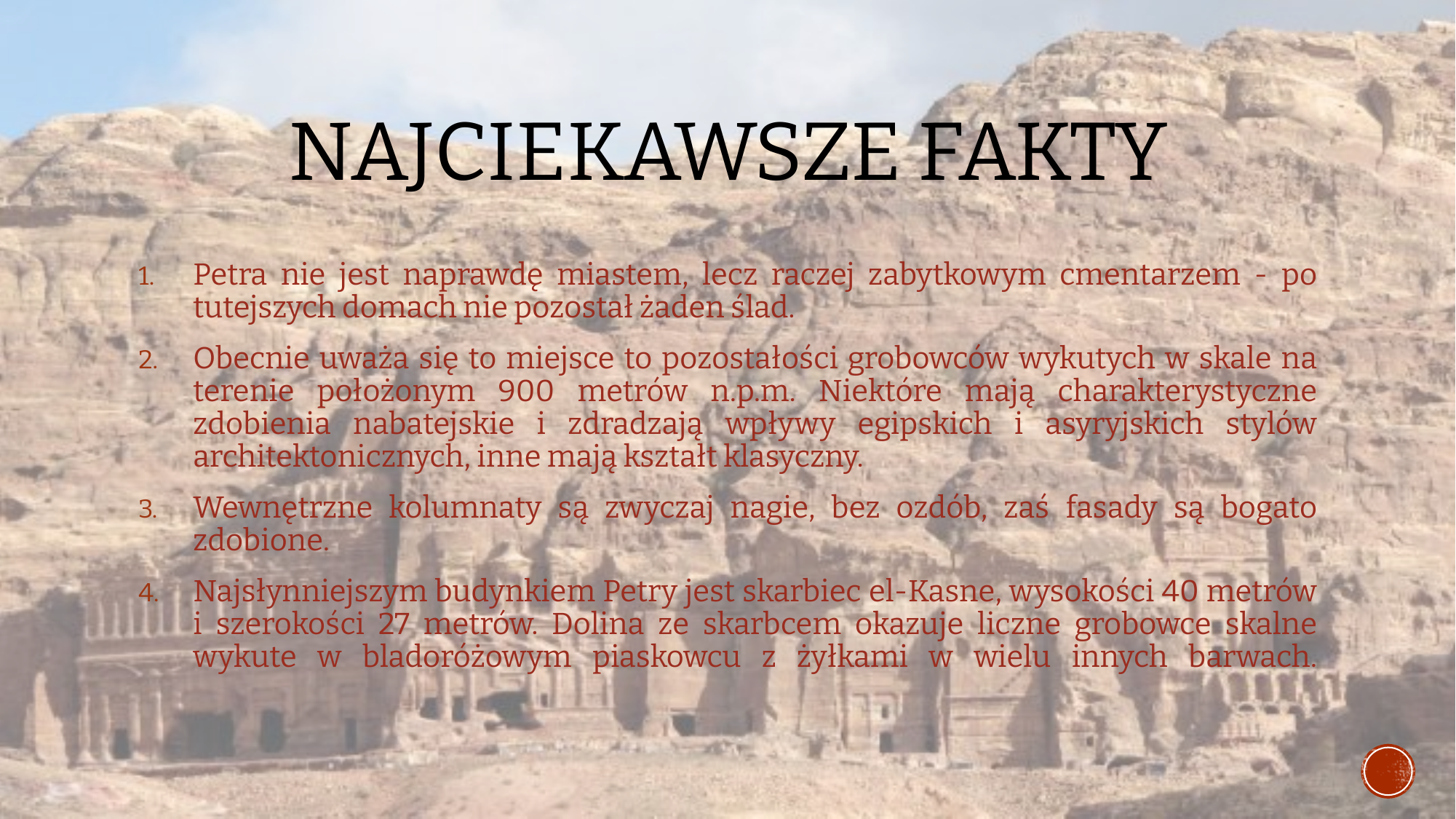

# Najciekawsze fakty
Petra nie jest naprawdę miastem, lecz raczej zabytkowym cmentarzem - po tutejszych domach nie pozostał żaden ślad.
Obecnie uważa się to miejsce to pozostałości grobowców wykutych w skale na terenie położonym 900 metrów n.p.m. Niektóre mają charakterystyczne zdobienia nabatejskie i zdradzają wpływy egipskich i asyryjskich stylów architektonicznych, inne mają kształt klasyczny.
Wewnętrzne kolumnaty są zwyczaj nagie, bez ozdób, zaś fasady są bogato zdobione.
Najsłynniejszym budynkiem Petry jest skarbiec el-Kasne, wysokości 40 metrów i szerokości 27 metrów. Dolina ze skarbcem okazuje liczne grobowce skalne wykute w bladoróżowym piaskowcu z żyłkami w wielu innych barwach.